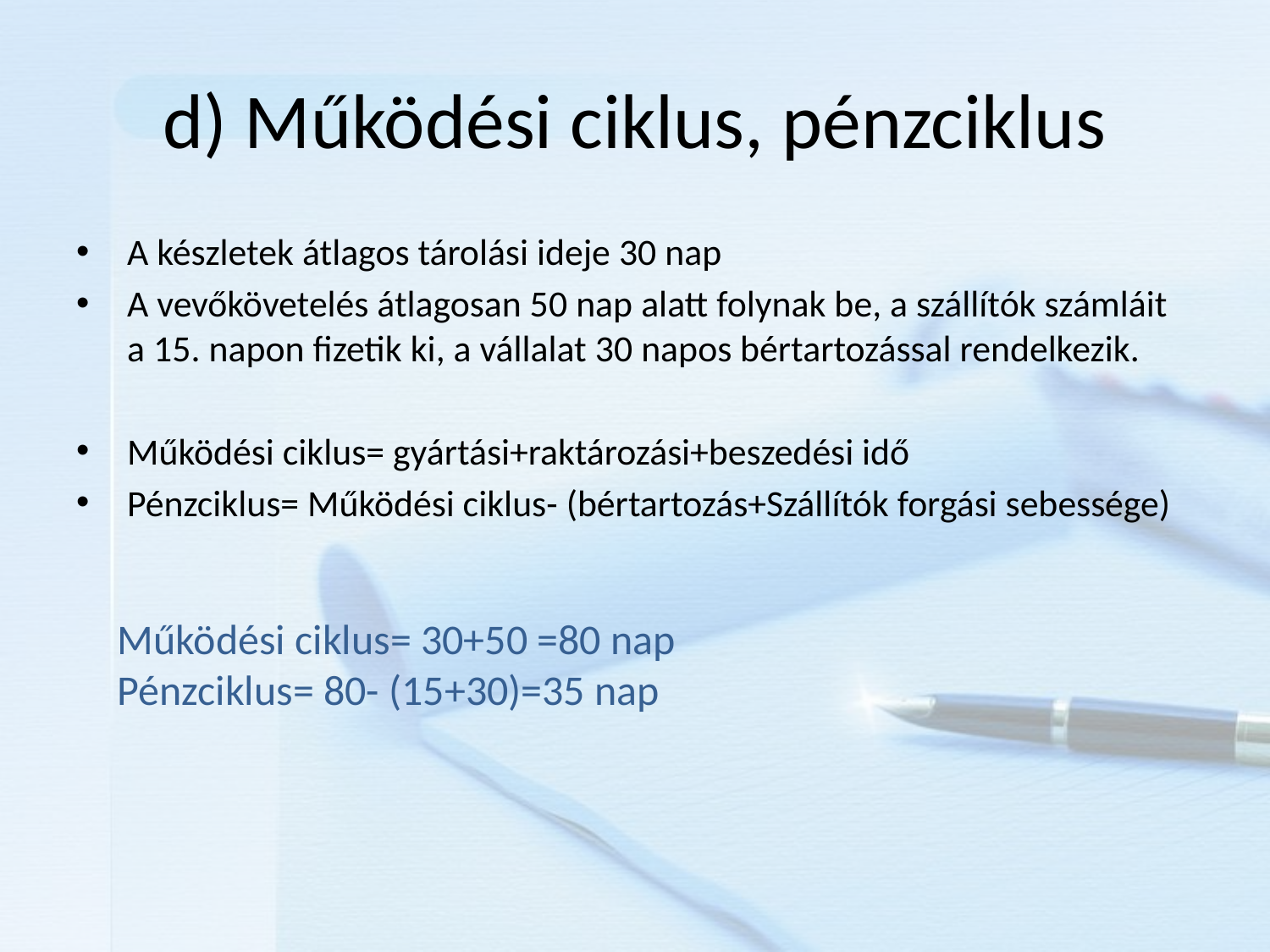

# d) Működési ciklus, pénzciklus
A készletek átlagos tárolási ideje 30 nap
A vevőkövetelés átlagosan 50 nap alatt folynak be, a szállítók számláit a 15. napon fizetik ki, a vállalat 30 napos bértartozással rendelkezik.

Működési ciklus= gyártási+raktározási+beszedési idő
Pénzciklus= Működési ciklus- (bértartozás+Szállítók forgási sebessége)
Működési ciklus= 30+50 =80 nap
Pénzciklus= 80- (15+30)=35 nap